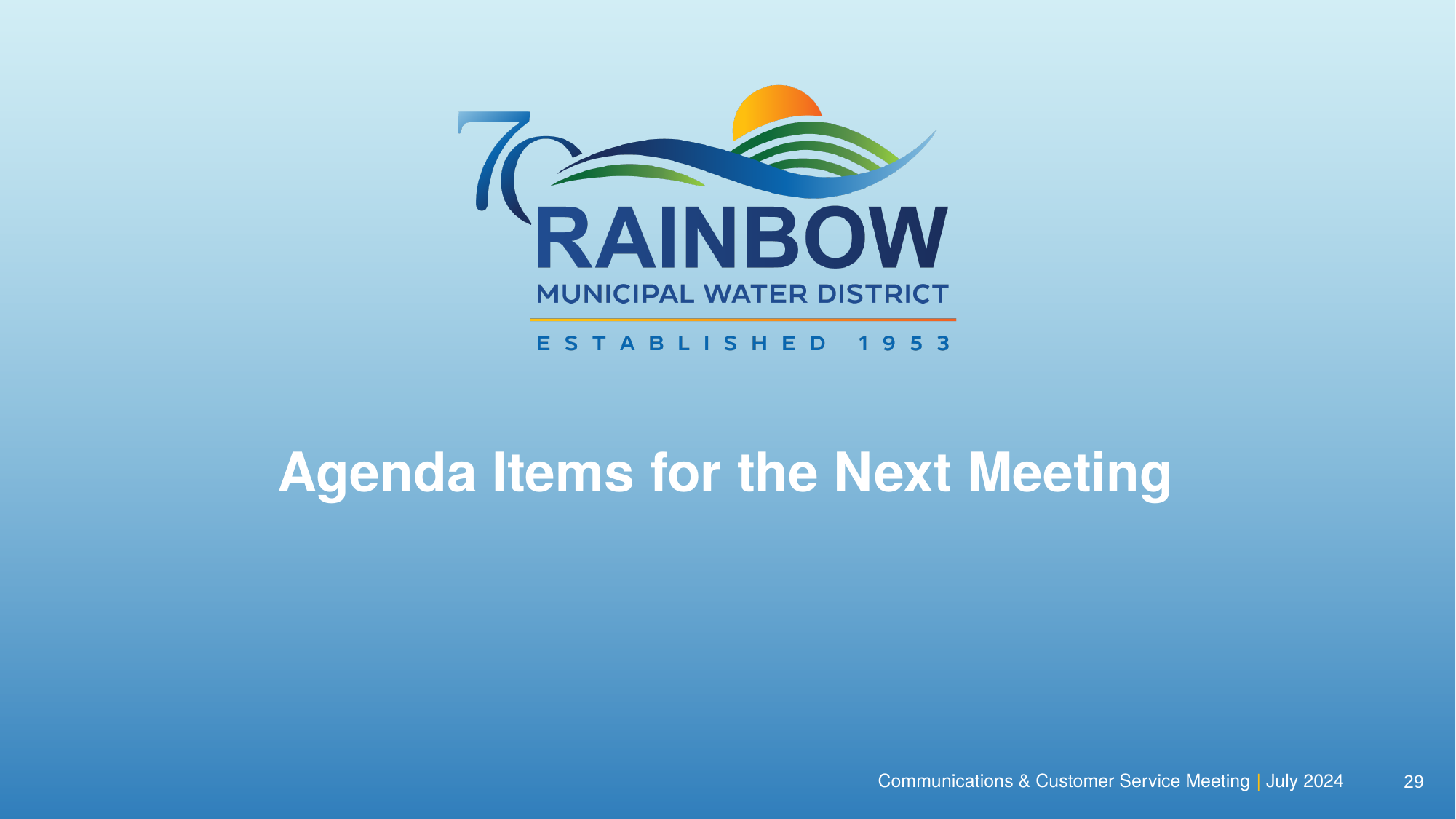

# Agenda Items for the Next Meeting
Communications & Customer Service Meeting | July 2024
29